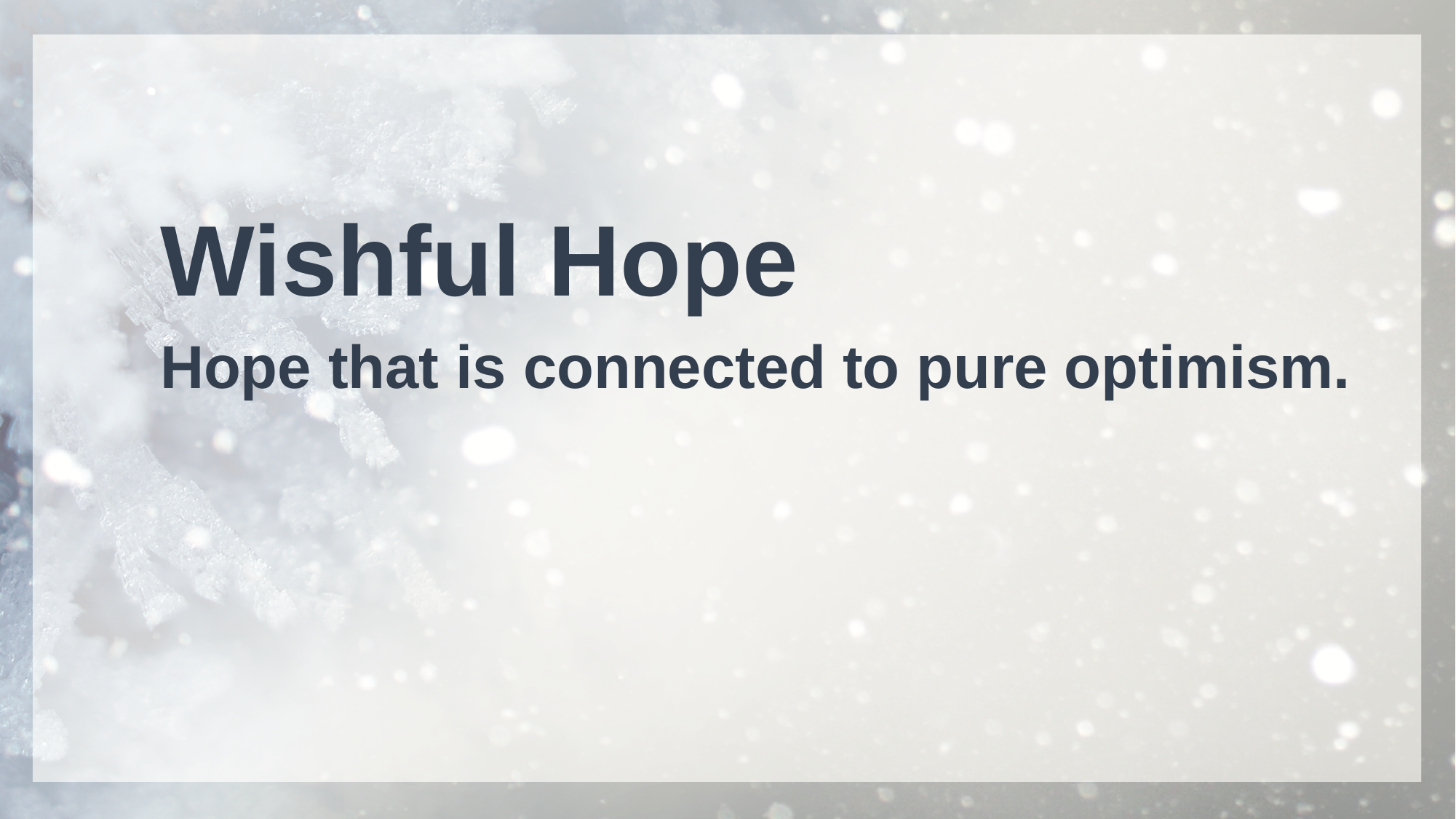

Wishful Hope
Hope that is connected to pure optimism.